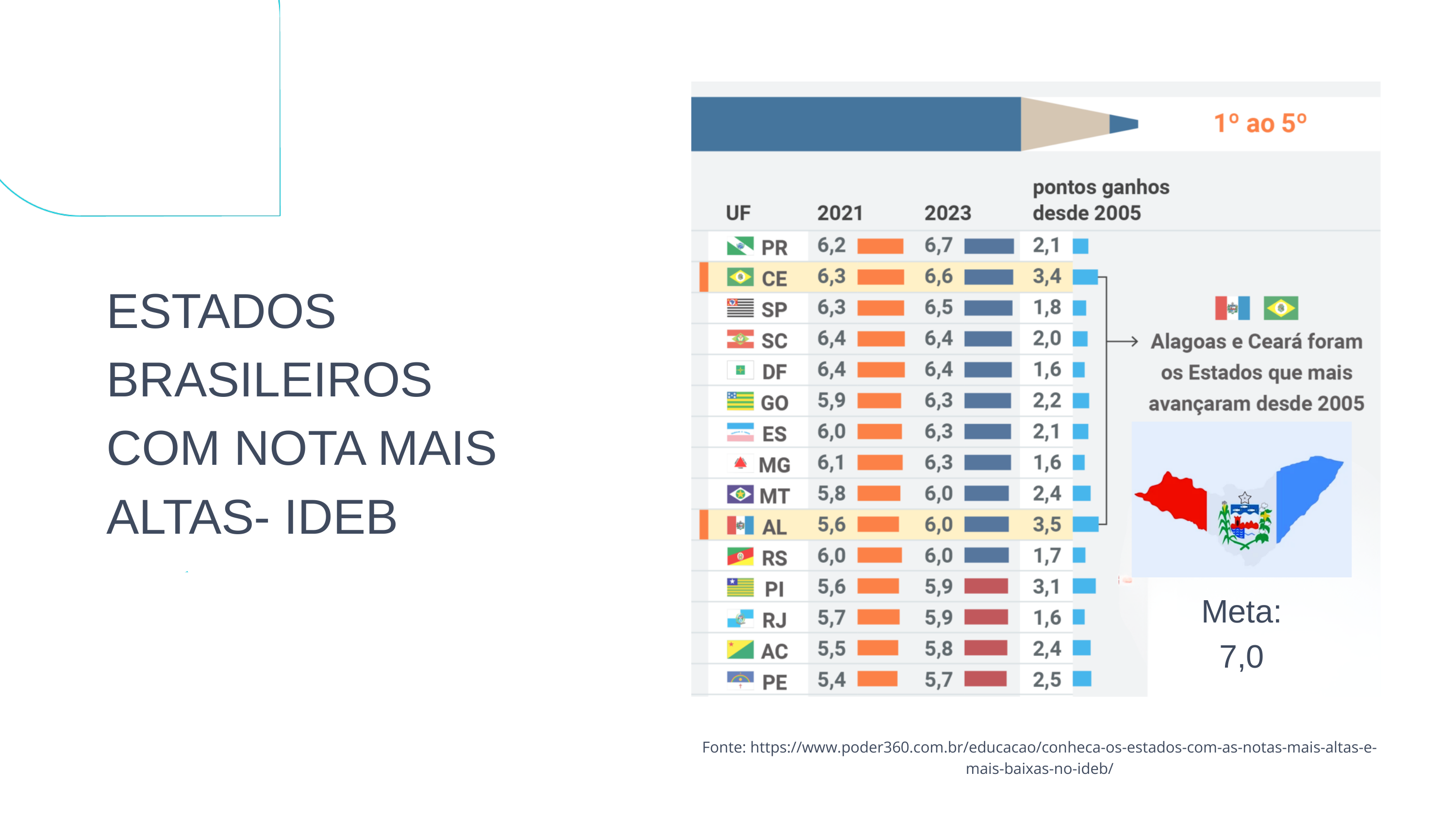

ESTADOS BRASILEIROS COM NOTA MAIS ALTAS- IDEB

Meta: 7,0

Fonte: https://www.poder360.com.br/educacao/conheca-os-estados-com-as-notas-mais-altas-e-mais-baixas-no-ideb/